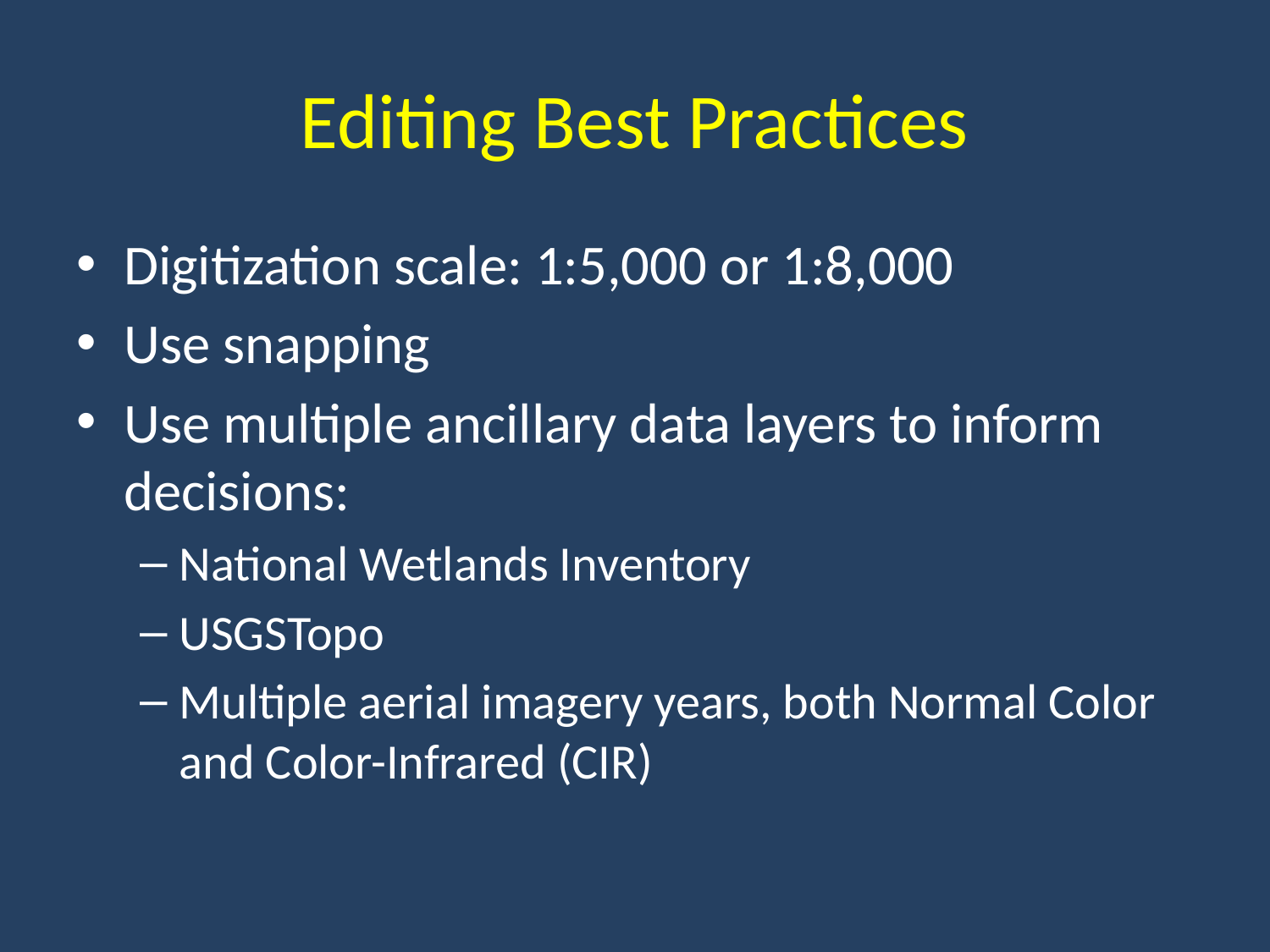

# Editing Best Practices
Digitization scale: 1:5,000 or 1:8,000
Use snapping
Use multiple ancillary data layers to inform decisions:
National Wetlands Inventory
USGSTopo
Multiple aerial imagery years, both Normal Color and Color-Infrared (CIR)